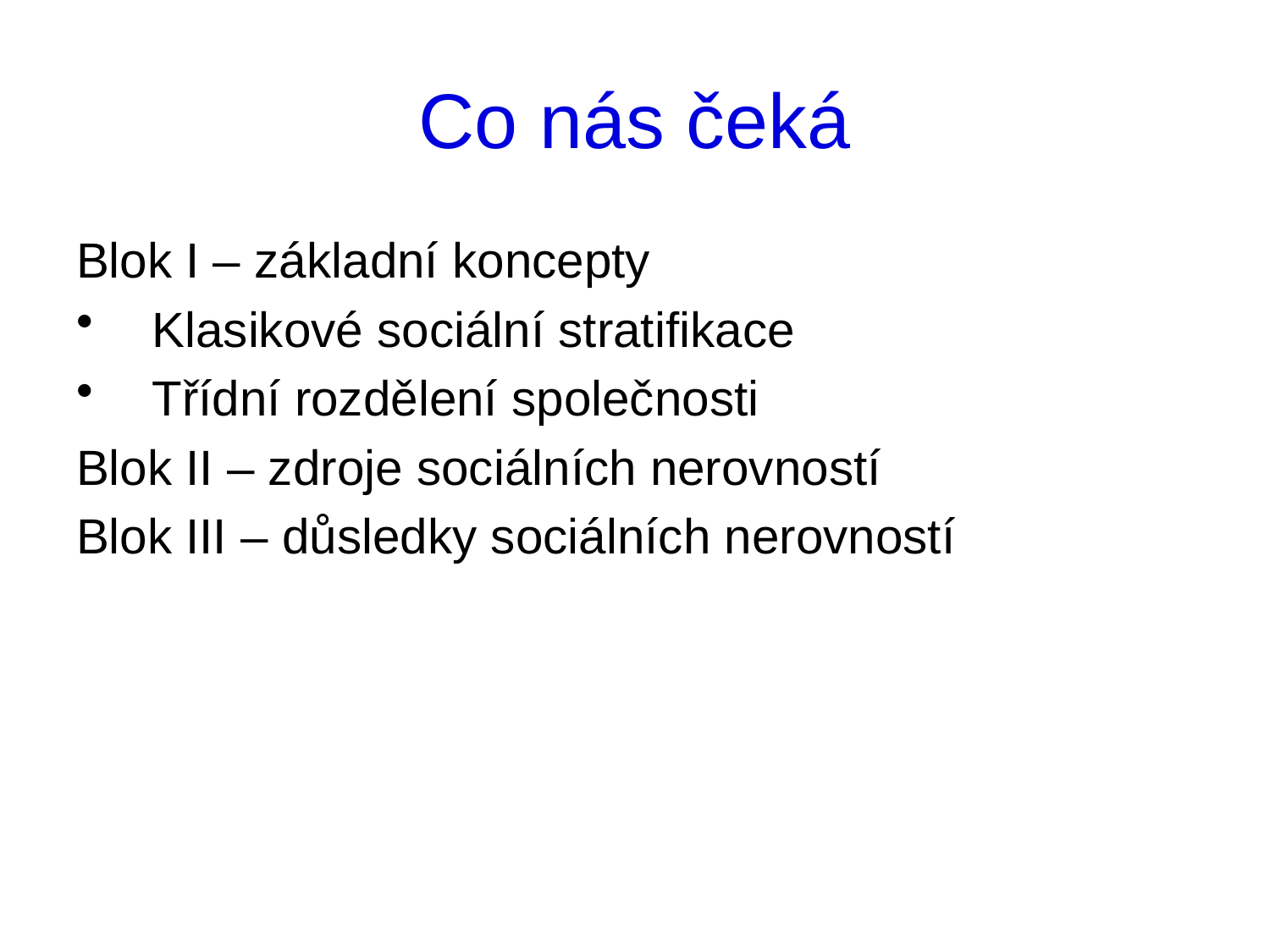

# Co nás čeká
Blok I – základní koncepty
Klasikové sociální stratifikace
Třídní rozdělení společnosti
Blok II – zdroje sociálních nerovností
Blok III – důsledky sociálních nerovností